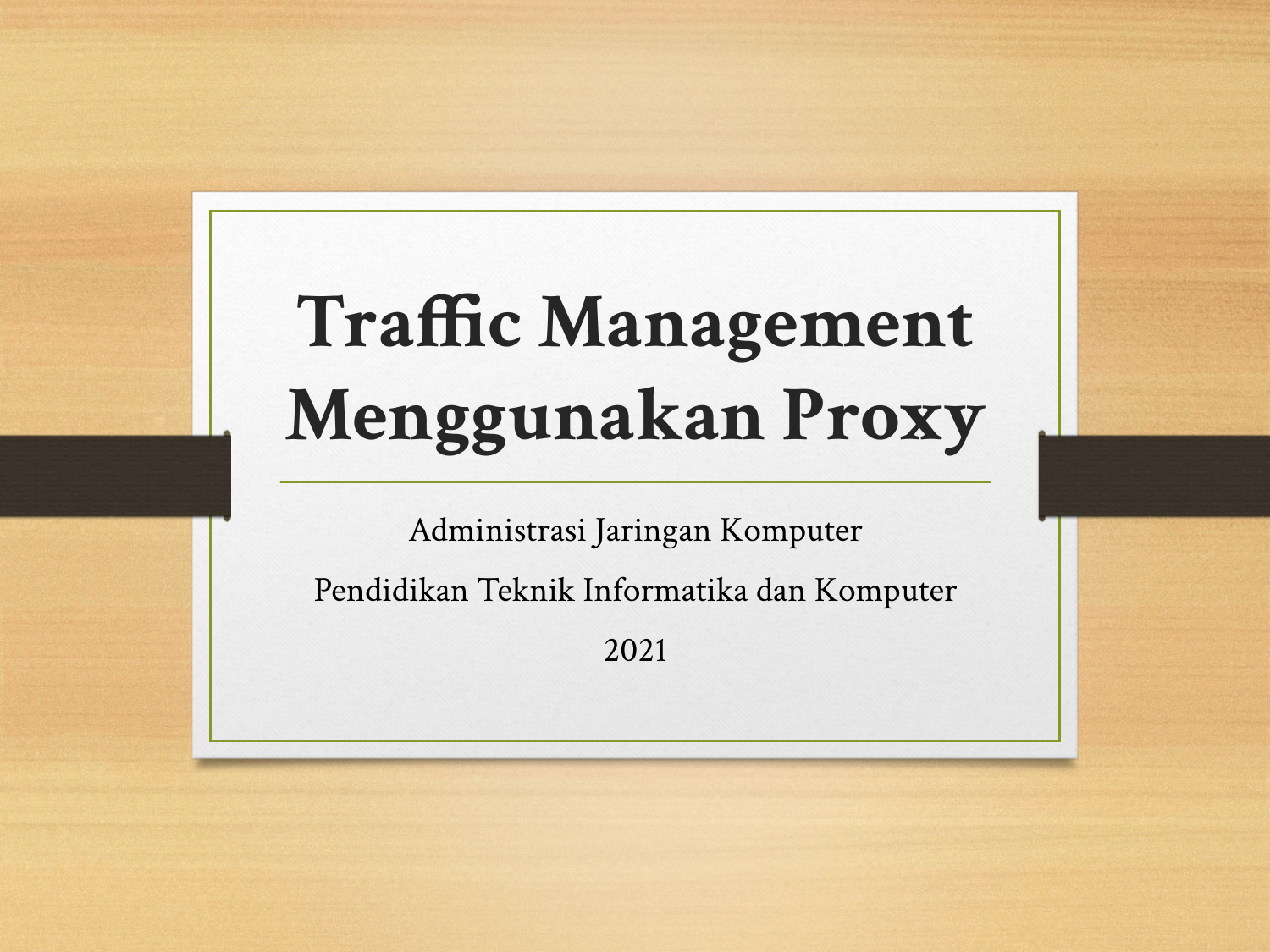

# Traffic Management Menggunakan Proxy
Administrasi Jaringan Komputer
Pendidikan Teknik Informatika dan Komputer
2021